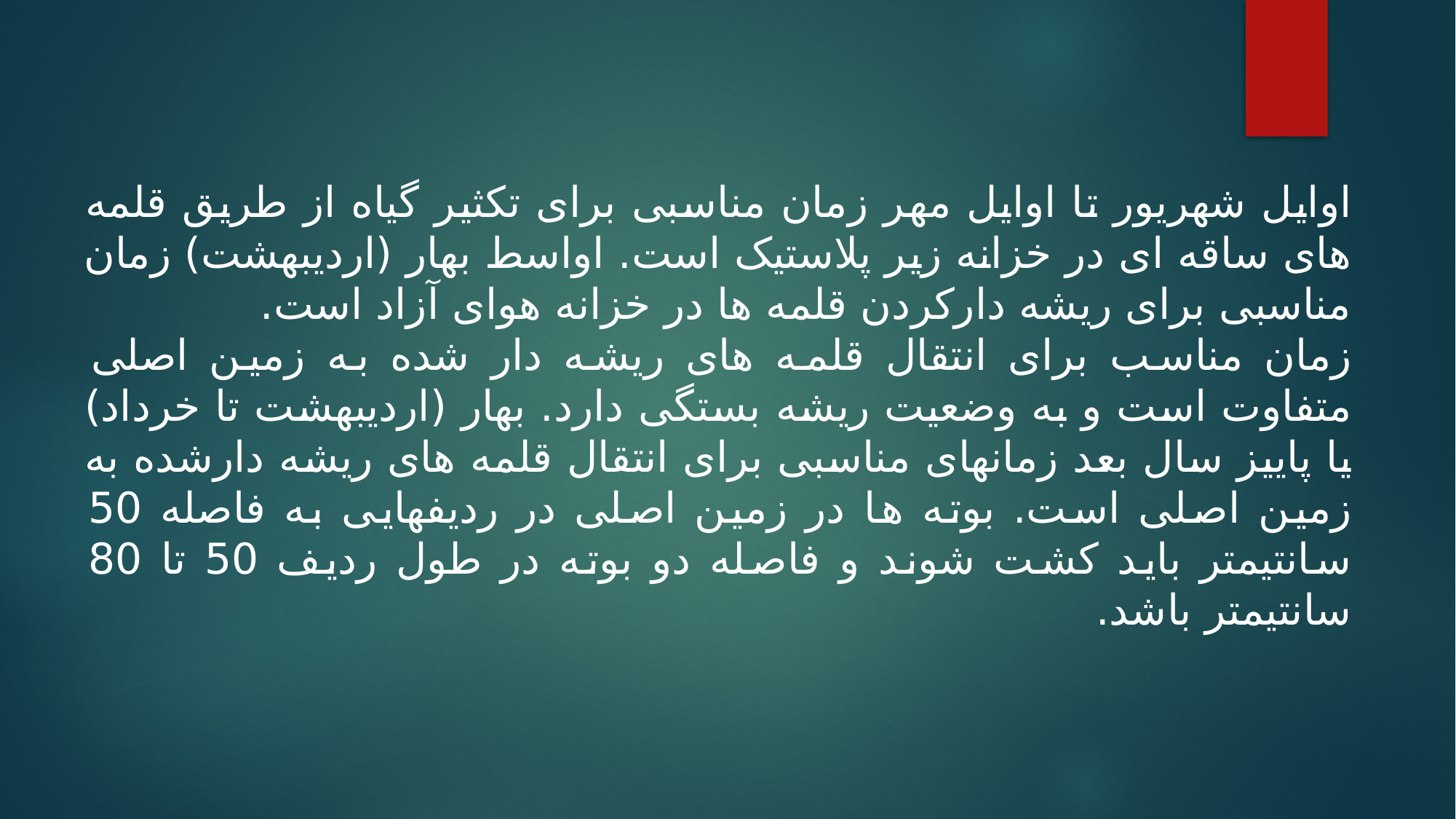

اوایل شهریور تا اوایل مهر زمان مناسبی برای تکثیر گیاه از طریق قلمه های ساقه ای در خزانه زیر پلاستیک است. اواسط بهار (اردیبهشت) زمان مناسبی برای ریشه دارکردن قلمه ها در خزانه هوای آزاد است.
زمان مناسب برای انتقال قلمه های ریشه دار شده به زمین اصلی متفاوت است و به وضعیت ریشه بستگی دارد. بهار (اردیبهشت تا خرداد) یا پاییز سال بعد زمانهای مناسبی برای انتقال قلمه های ریشه دارشده به زمین اصلی است. بوته ها در زمین اصلی در ردیفهایی به فاصله 50 سانتیمتر باید کشت شوند و فاصله دو بوته در طول ردیف 50 تا 80 سانتیمتر باشد.